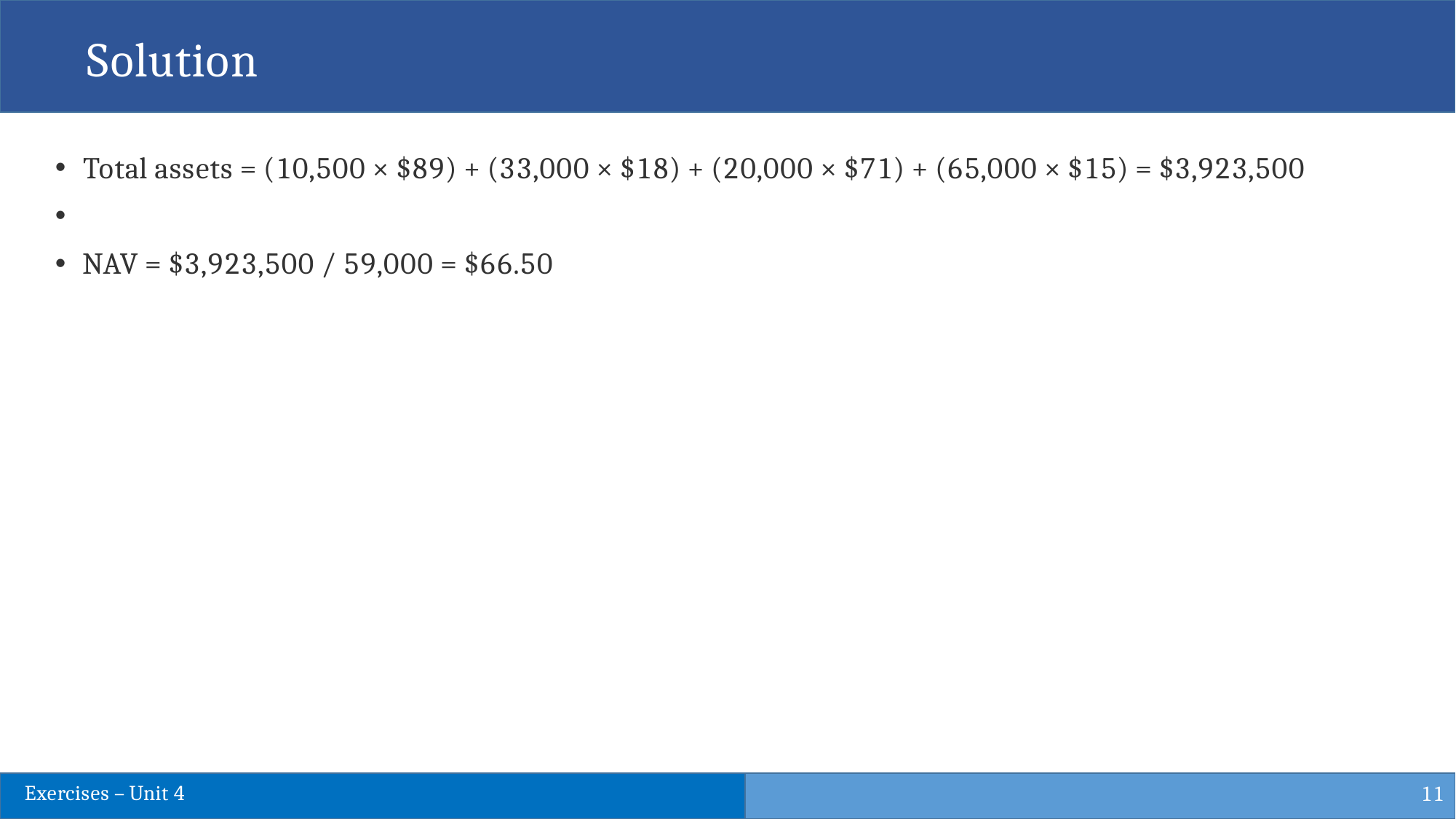

Solution
Total assets = (10,500 × $89) + (33,000 × $18) + (20,000 × $71) + (65,000 × $15) = $3,923,500

NAV = $3,923,500 / 59,000 = $66.50

11

Exercises – Unit 4